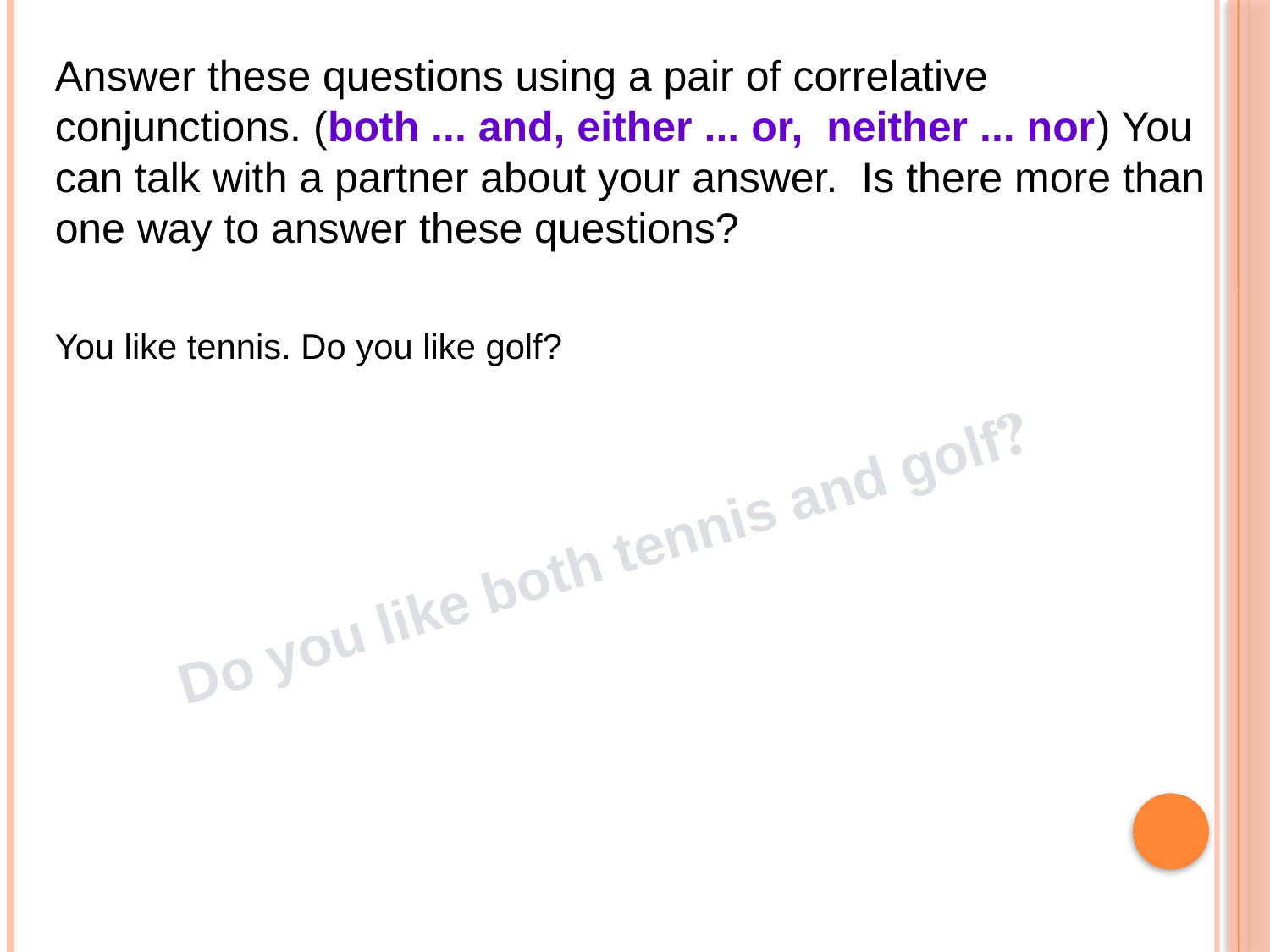

Answer these questions using a pair of correlative conjunctions. (both ... and, either ... or,  neither ... nor) You can talk with a partner about your answer.  Is there more than one way to answer these questions?

You like tennis. Do you like golf?
Do you like both tennis and golf?